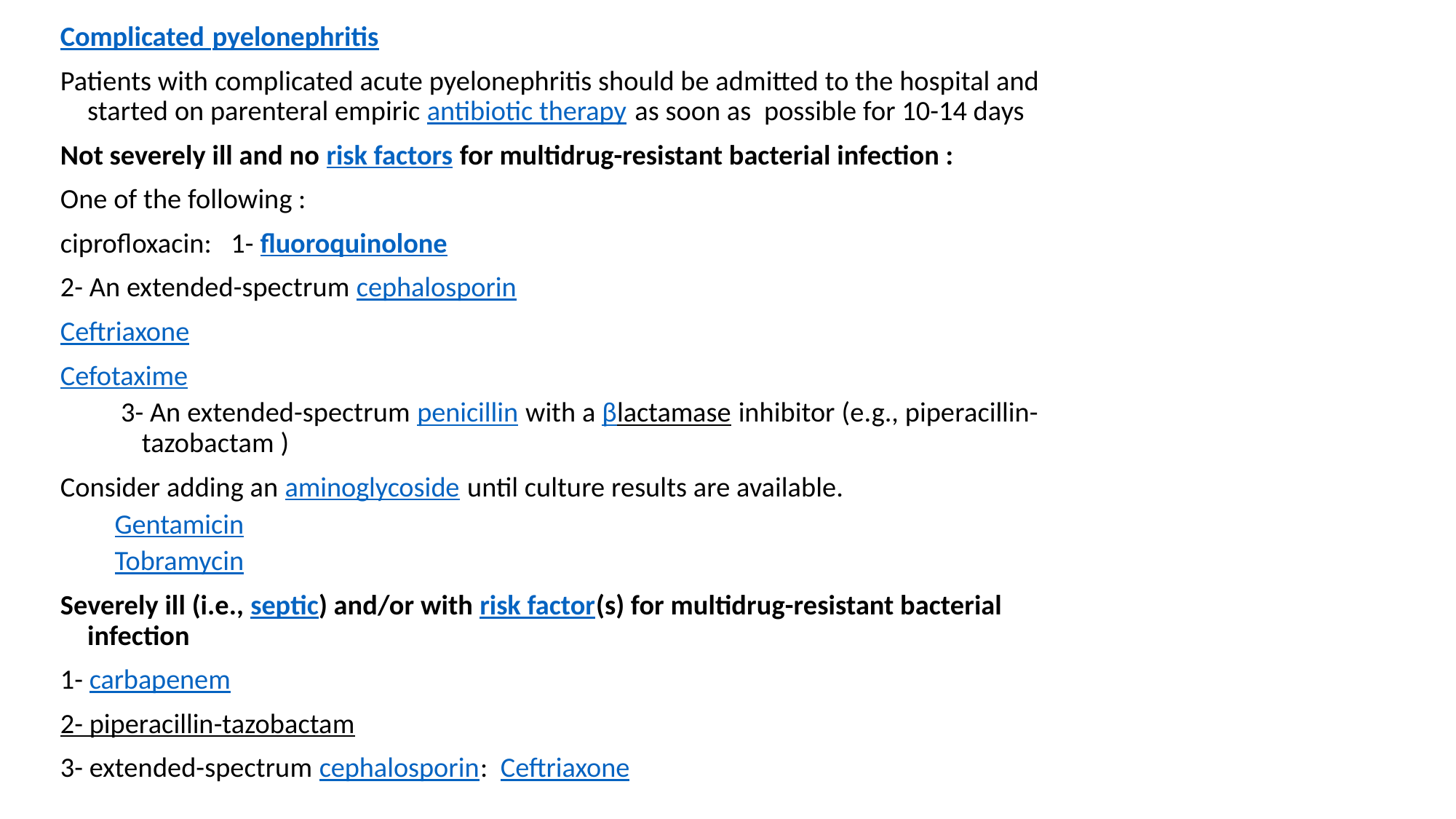

Complicated pyelonephritis
Patients with complicated acute pyelonephritis should be admitted to the hospital and started on parenteral empiric antibiotic therapy as soon as  possible for 10-14 days
Not severely ill and no risk factors for multidrug-resistant bacterial infection :
One of the following :
ciprofloxacin:   1- fluoroquinolone
2- An extended-spectrum cephalosporin
Ceftriaxone
Cefotaxime
 3- An extended-spectrum penicillin with a βlactamase inhibitor (e.g., piperacillin-tazobactam )
Consider adding an aminoglycoside until culture results are available.
Gentamicin
Tobramycin
Severely ill (i.e., septic) and/or with risk factor(s) for multidrug-resistant bacterial infection
1- carbapenem
2- piperacillin-tazobactam
3- extended-spectrum cephalosporin:  Ceftriaxone